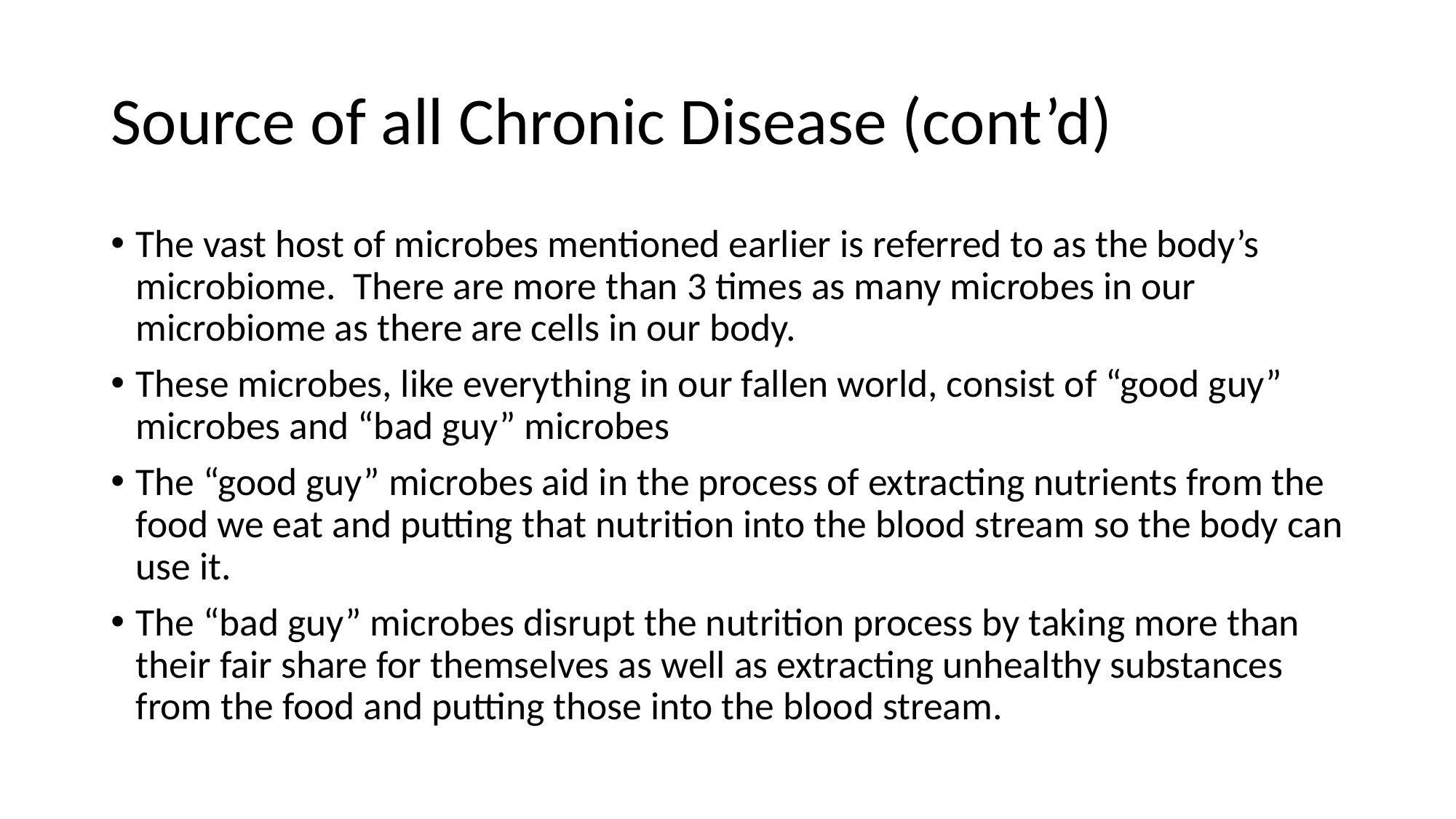

# Source of all Chronic Disease (cont’d)
The vast host of microbes mentioned earlier is referred to as the body’s microbiome.  There are more than 3 times as many microbes in our microbiome as there are cells in our body.
These microbes, like everything in our fallen world, consist of “good guy” microbes and “bad guy” microbes
The “good guy” microbes aid in the process of extracting nutrients from the food we eat and putting that nutrition into the blood stream so the body can use it.
The “bad guy” microbes disrupt the nutrition process by taking more than their fair share for themselves as well as extracting unhealthy substances from the food and putting those into the blood stream.